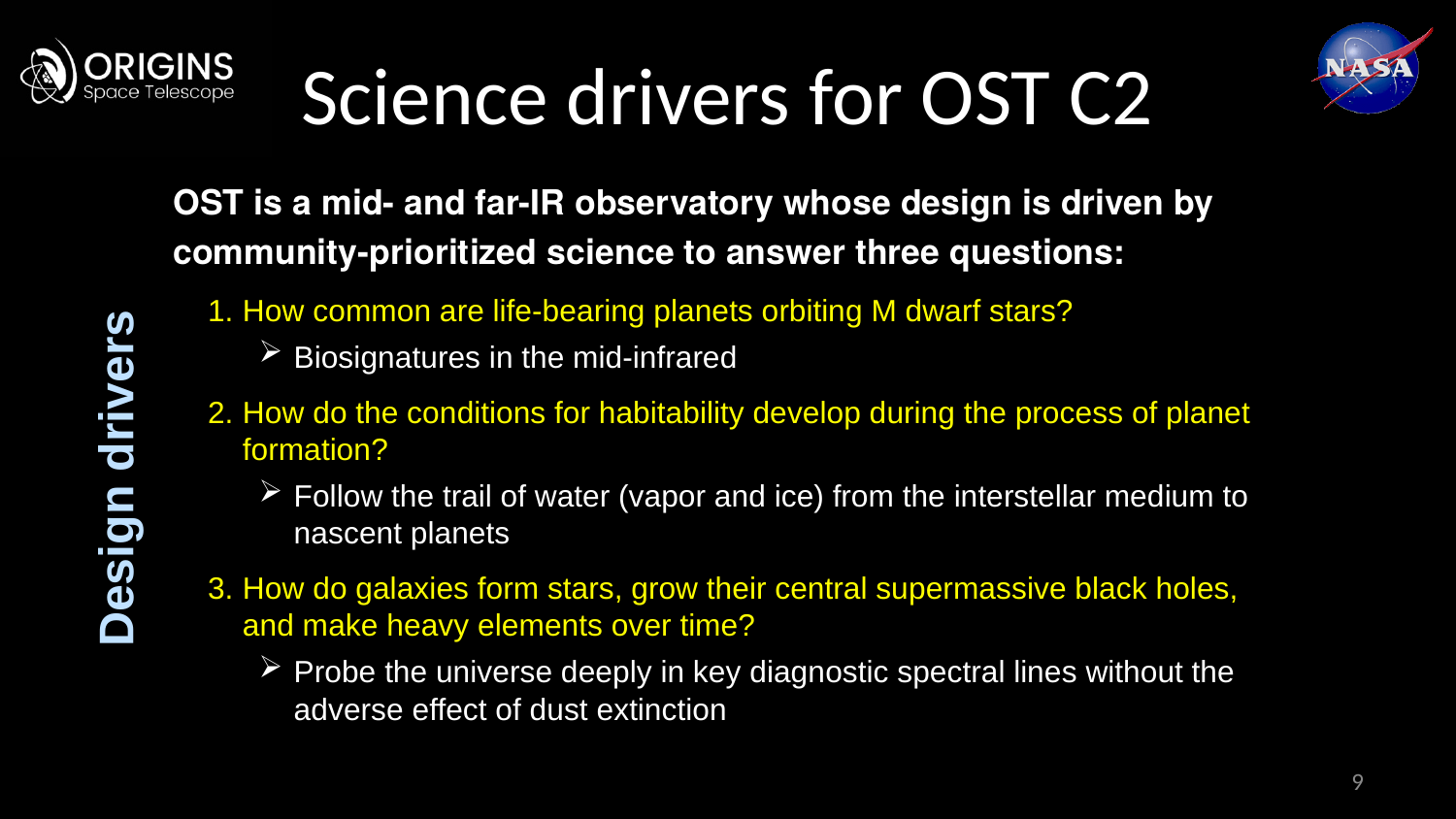

# Science drivers for OST C2
OST is a mid- and far-IR observatory whose design is driven by community-prioritized science to answer three questions:
How common are life-bearing planets orbiting M dwarf stars?
Biosignatures in the mid-infrared
How do the conditions for habitability develop during the process of planet formation?
Follow the trail of water (vapor and ice) from the interstellar medium to nascent planets
How do galaxies form stars, grow their central supermassive black holes, and make heavy elements over time?
Probe the universe deeply in key diagnostic spectral lines without the adverse effect of dust extinction

Design drivers
9